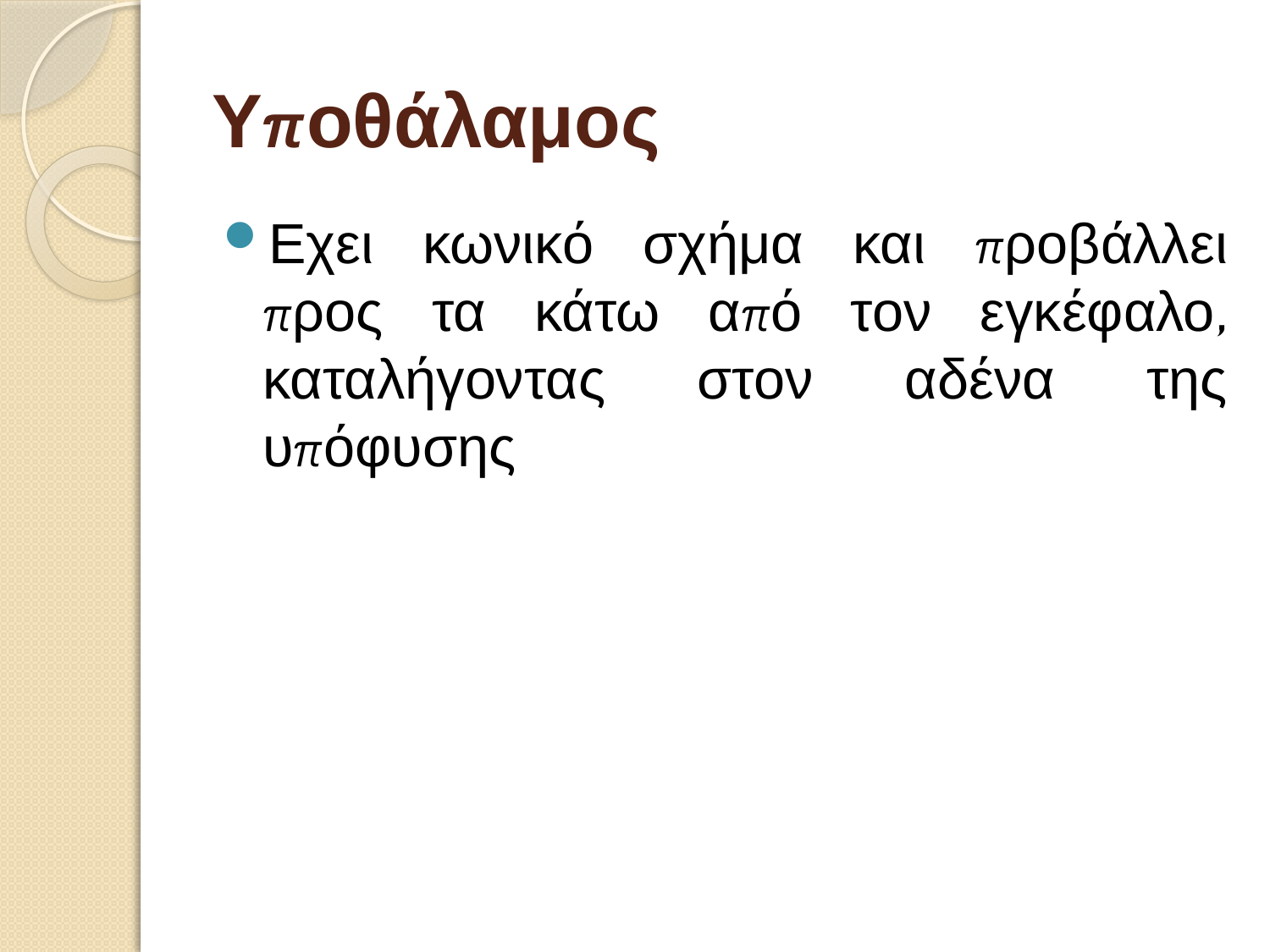

# Υποθάλαμος
Εχει κωνικό σχήμα και προβάλλει προς τα κάτω από τον εγκέφαλο, καταλήγοντας στον αδένα της υπόφυσης